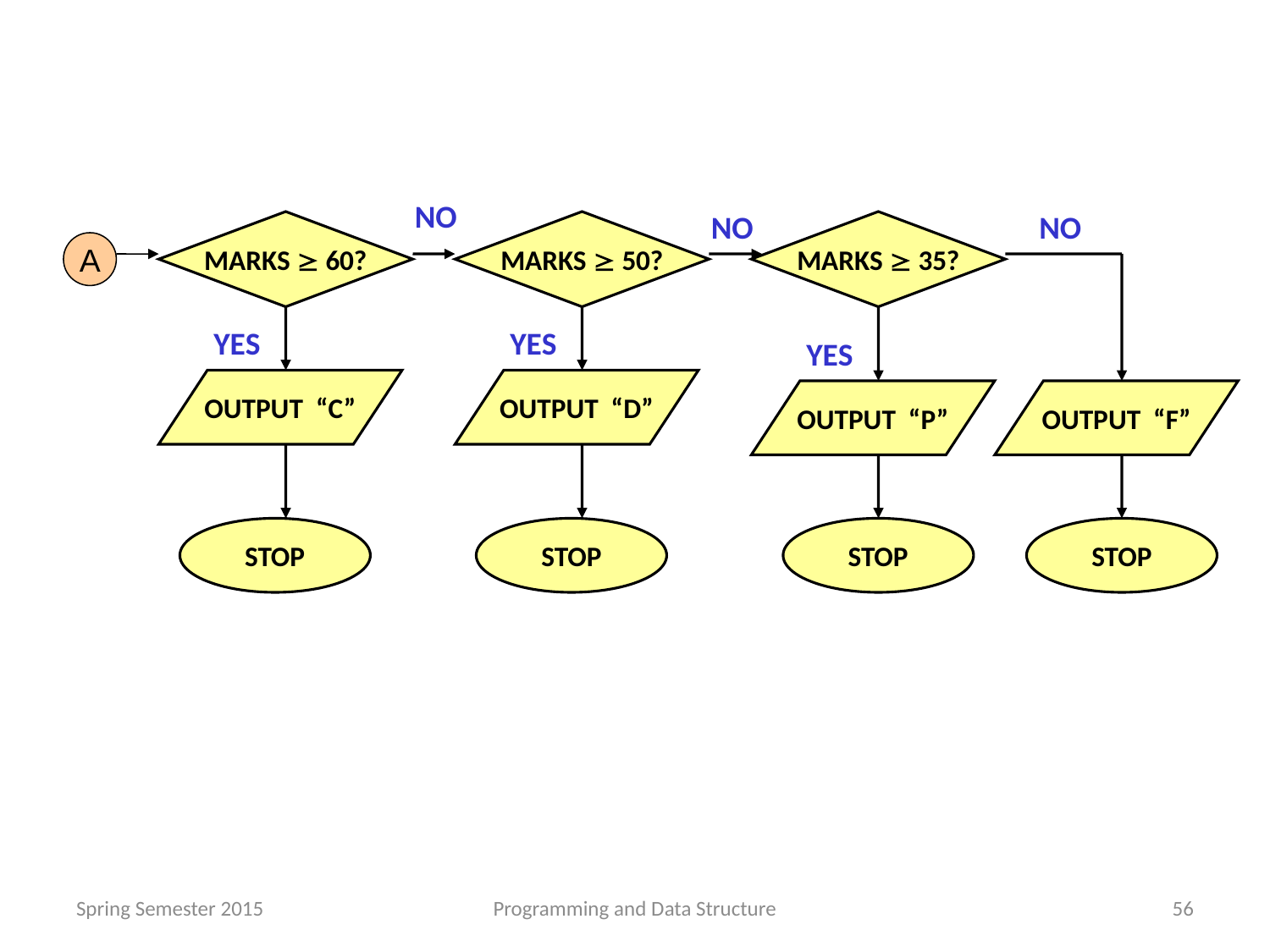

NO
NO
NO
MARKS ≥ 60?
MARKS ≥ 50?
MARKS ≥ 35?
A

YES
YES
YES
OUTPUT  “C”
OUTPUT  “D”
OUTPUT  “P”
OUTPUT  “F”

STOP
STOP
STOP
STOP
Spring Semester 2015
Programming and Data Structure
56